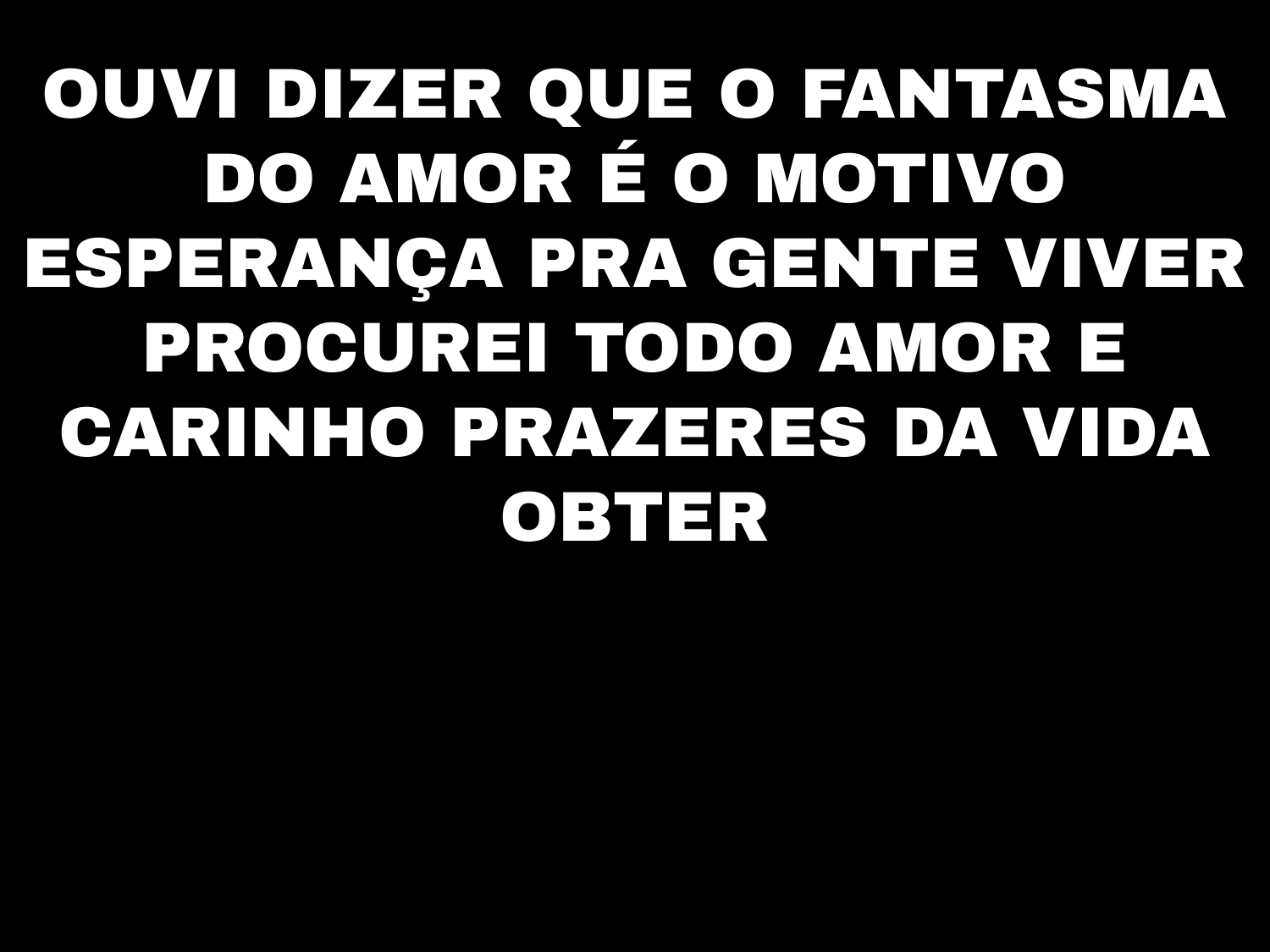

# OUVI DIZER QUE O FANTASMA DO AMOR É O MOTIVO ESPERANÇA PRA GENTE VIVER PROCUREI TODO AMOR E CARINHO PRAZERES DA VIDA OBTER